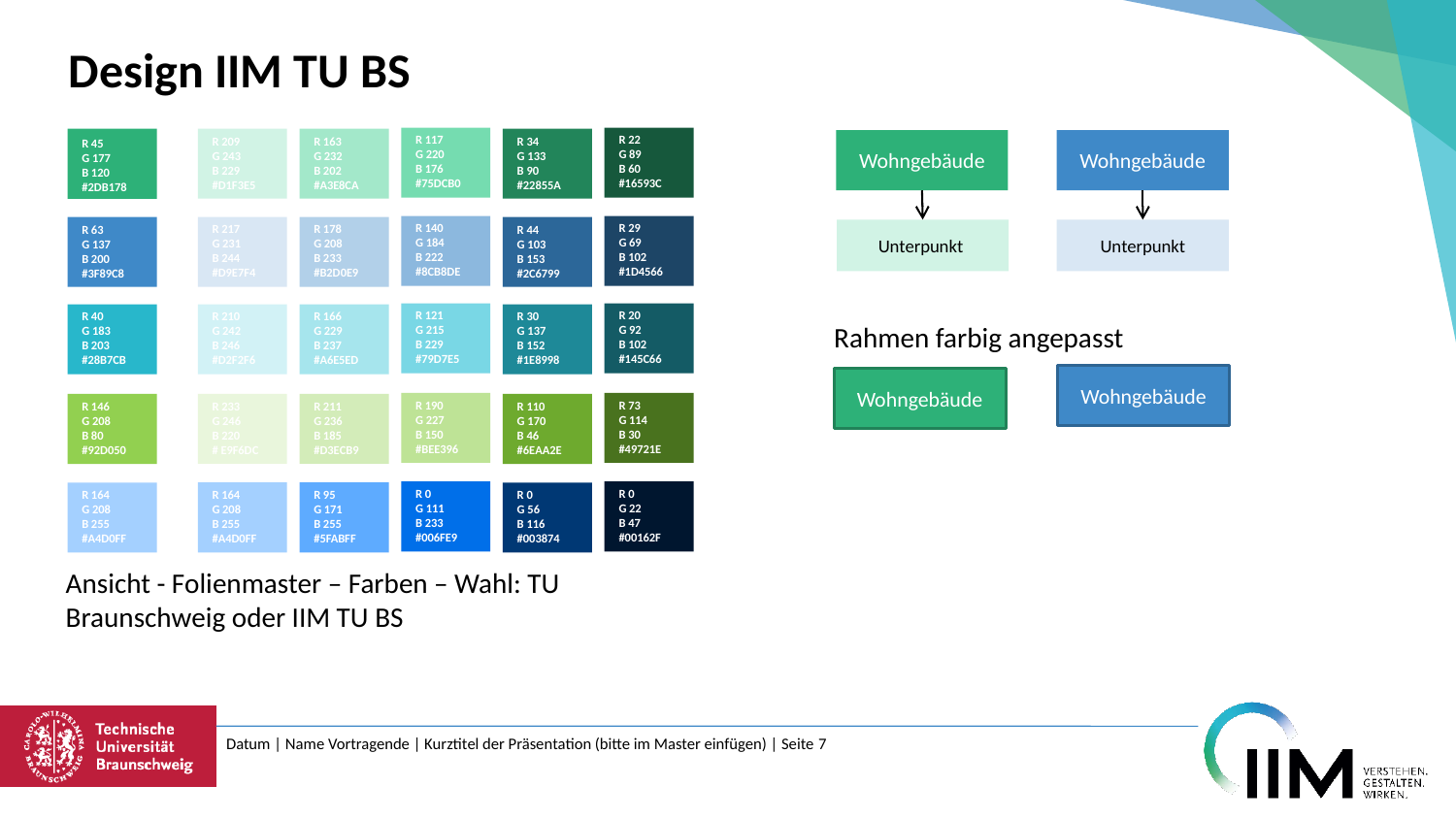

# Design IIM TU BS
R 117
G 220
B 176
#75DCB0
R 22
G 89
B 60
#16593C
R 209
G 243
B 229
#D1F3E5
R 163
G 232
B 202
#A3E8CA
R 34
G 133
B 90
#22855A
R 45
G 177
B 120
#2DB178

R 140
G 184
B 222
#8CB8DE
R 29
G 69
B 102
#1D4566
R 217
G 231
B 244
#D9E7F4
R 178
G 208
B 233
#B2D0E9
R 44
G 103
B 153
#2C6799
R 63
G 137
B 200
#3F89C8
R 121
G 215
B 229
#79D7E5
R 20
G 92
B 102
#145C66
R 210
G 242
B 246
#D2F2F6
R 166
G 229
B 237
#A6E5ED
R 30
G 137
B 152
#1E8998
R 40
G 183
B 203
#28B7CB
R 190
G 227
B 150
#BEE396
R 73
G 114
B 30
#49721E
R 233
G 246
B 220
# E9F6DC
R 211
G 236
B 185
#D3ECB9
R 110
G 170
B 46
#6EAA2E
R 146
G 208
B 80
#92D050
R 0
G 111
B 233
#006FE9
R 0
G 22
B 47
#00162F
R 164
G 208
B 255
#A4D0FF
R 95
G 171
B 255
#5FABFF
R 0
G 56
B 116
#003874
R 164
G 208
B 255
#A4D0FF
Wohngebäude
Wohngebäude
Unterpunkt
Unterpunkt
Rahmen farbig angepasst
Wohngebäude
Wohngebäude
Ansicht - Folienmaster – Farben – Wahl: TU Braunschweig oder IIM TU BS